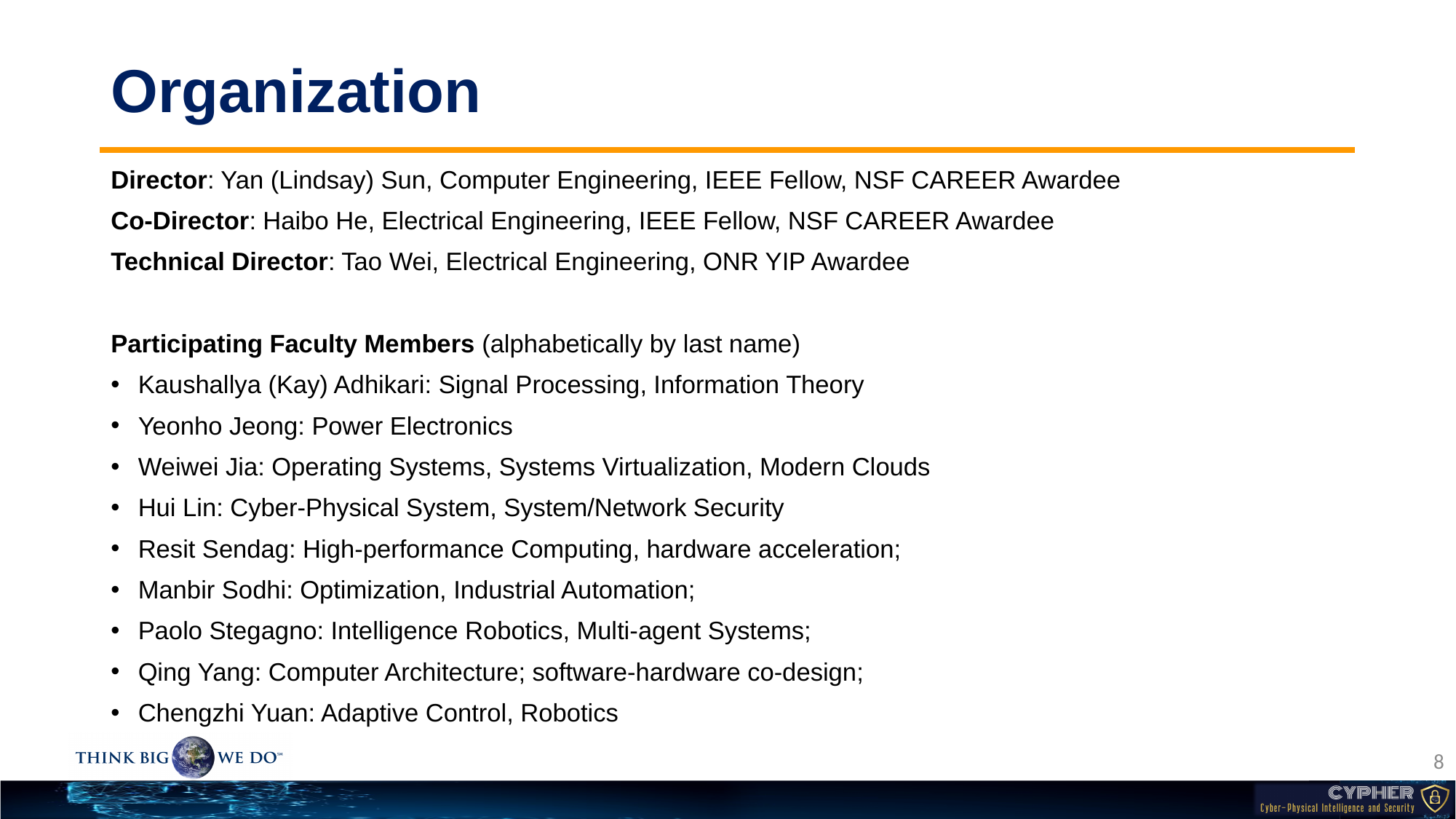

# Organization
Director: Yan (Lindsay) Sun, Computer Engineering, IEEE Fellow, NSF CAREER Awardee
Co-Director: Haibo He, Electrical Engineering, IEEE Fellow, NSF CAREER Awardee
Technical Director: Tao Wei, Electrical Engineering, ONR YIP Awardee

Participating Faculty Members (alphabetically by last name)
Kaushallya (Kay) Adhikari: Signal Processing, Information Theory
Yeonho Jeong: Power Electronics
Weiwei Jia: Operating Systems, Systems Virtualization, Modern Clouds
Hui Lin: Cyber-Physical System, System/Network Security
Resit Sendag: High-performance Computing, hardware acceleration;
Manbir Sodhi: Optimization, Industrial Automation;
Paolo Stegagno: Intelligence Robotics, Multi-agent Systems;
Qing Yang: Computer Architecture; software-hardware co-design;
Chengzhi Yuan: Adaptive Control, Robotics
8